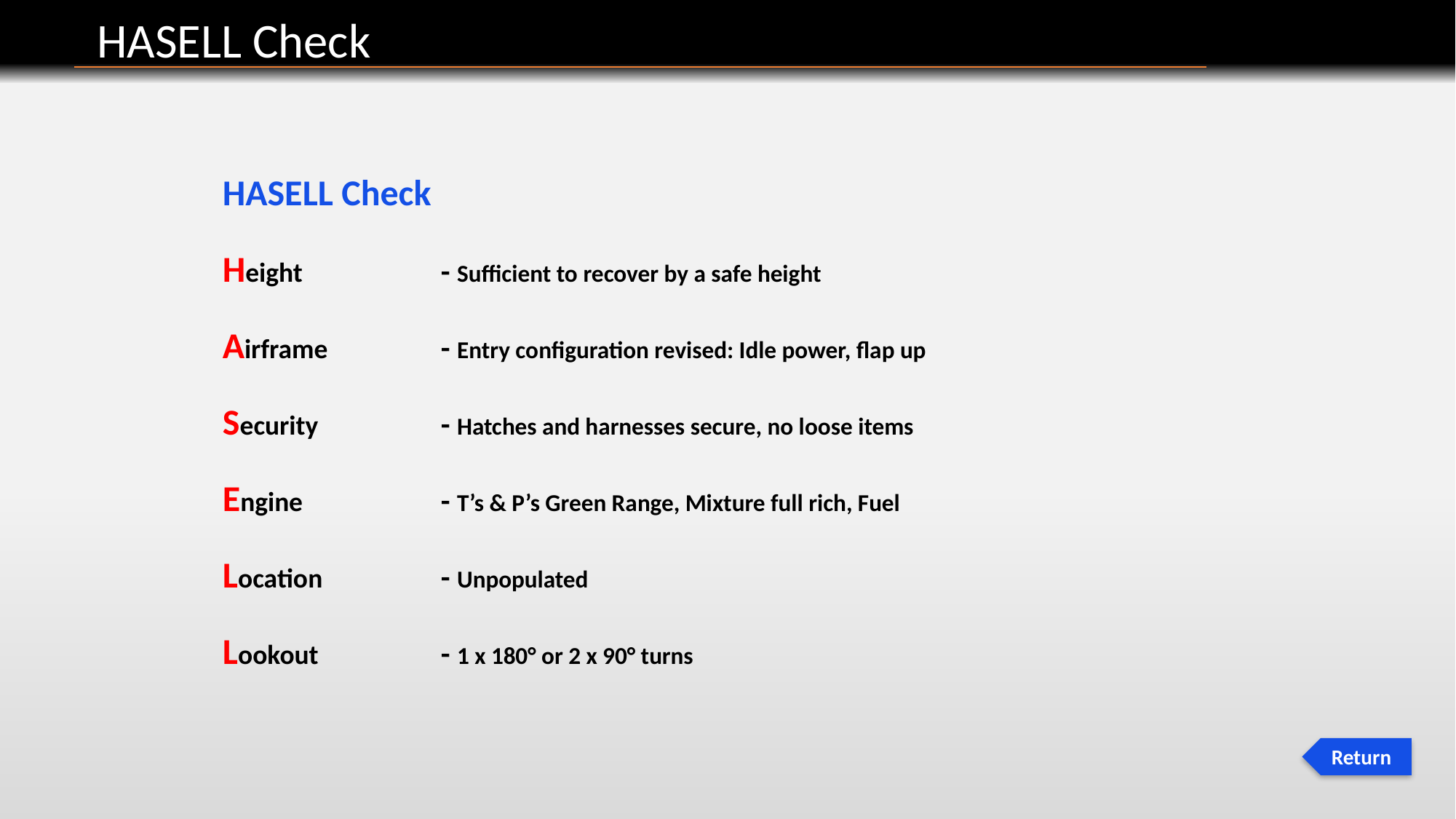

HASELL Check
HASELL Check

Height		- Sufficient to recover by a safe height

Airframe		- Entry configuration revised: Idle power, flap up

Security		- Hatches and harnesses secure, no loose items

Engine		- T’s & P’s Green Range, Mixture full rich, Fuel

Location		- Unpopulated

Lookout		- 1 x 180° or 2 x 90° turns
  Return